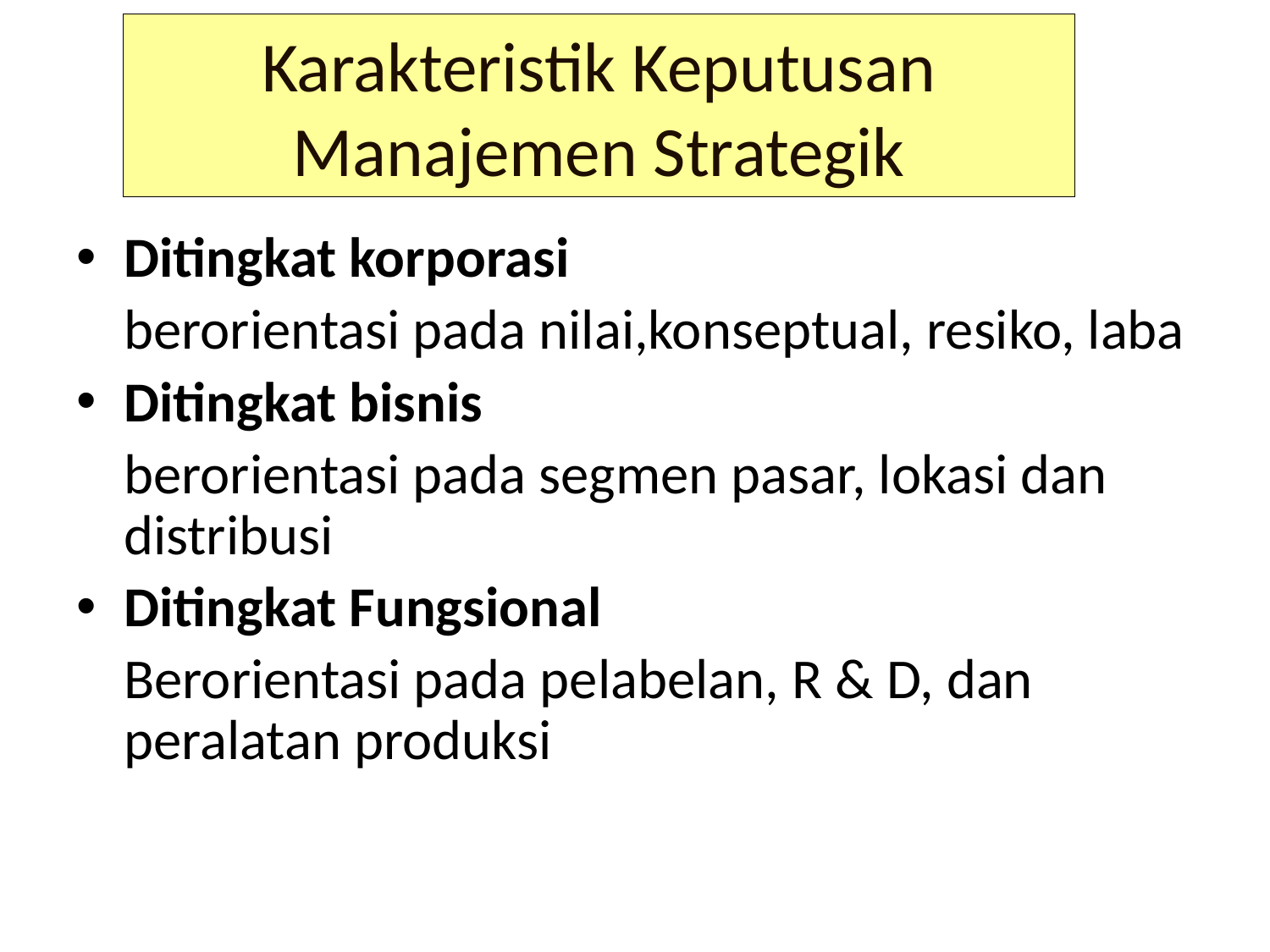

# Karakteristik Keputusan Manajemen Strategik
Ditingkat korporasi
	berorientasi pada nilai,konseptual, resiko, laba
Ditingkat bisnis
	berorientasi pada segmen pasar, lokasi dan distribusi
Ditingkat Fungsional
	Berorientasi pada pelabelan, R & D, dan peralatan produksi